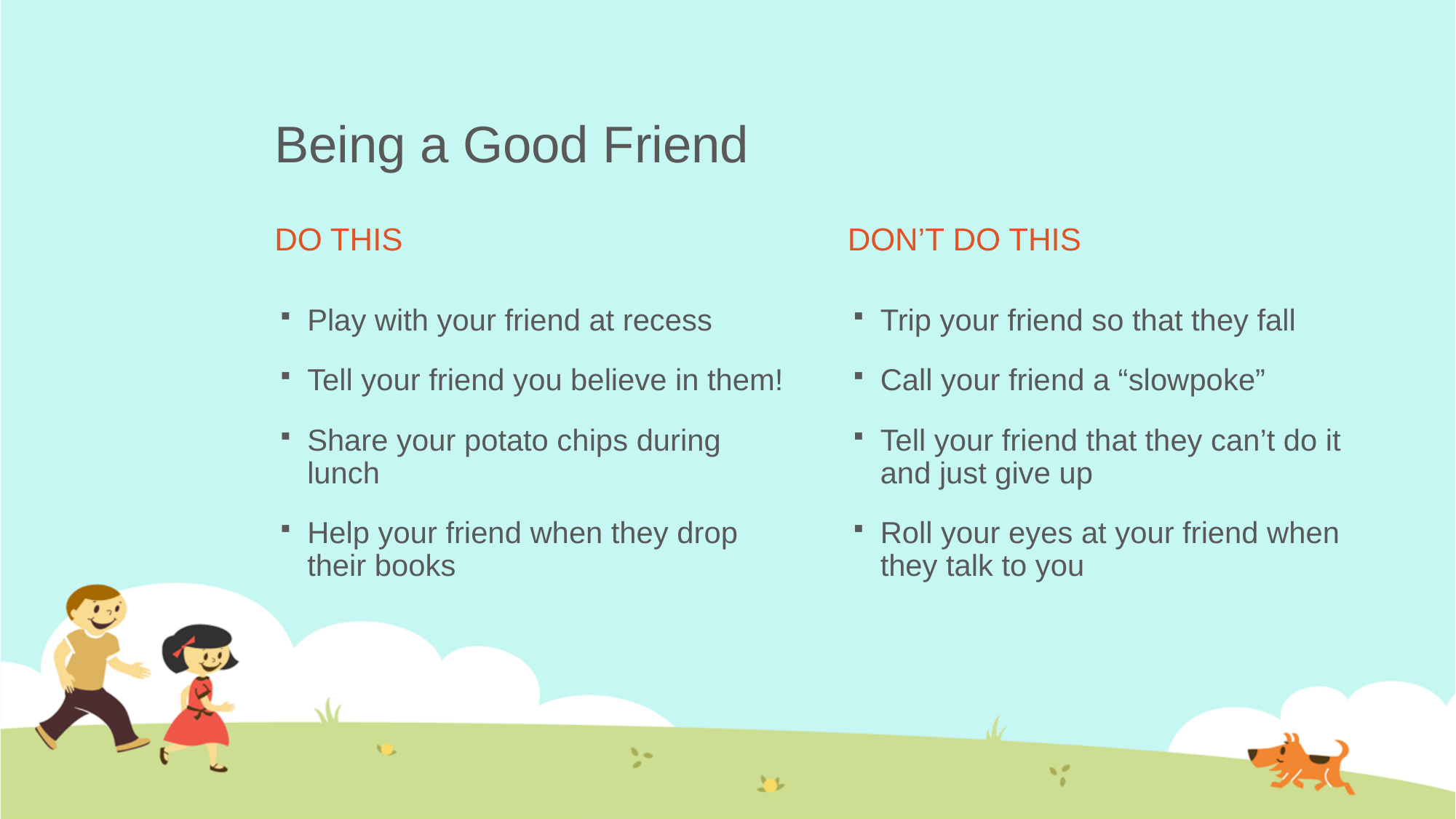

# Being a Good Friend
DO THIS
DON’T DO THIS
Play with your friend at recess
Tell your friend you believe in them!
Share your potato chips during lunch
Help your friend when they drop their books
Trip your friend so that they fall
Call your friend a “slowpoke”
Tell your friend that they can’t do it and just give up
Roll your eyes at your friend when they talk to you